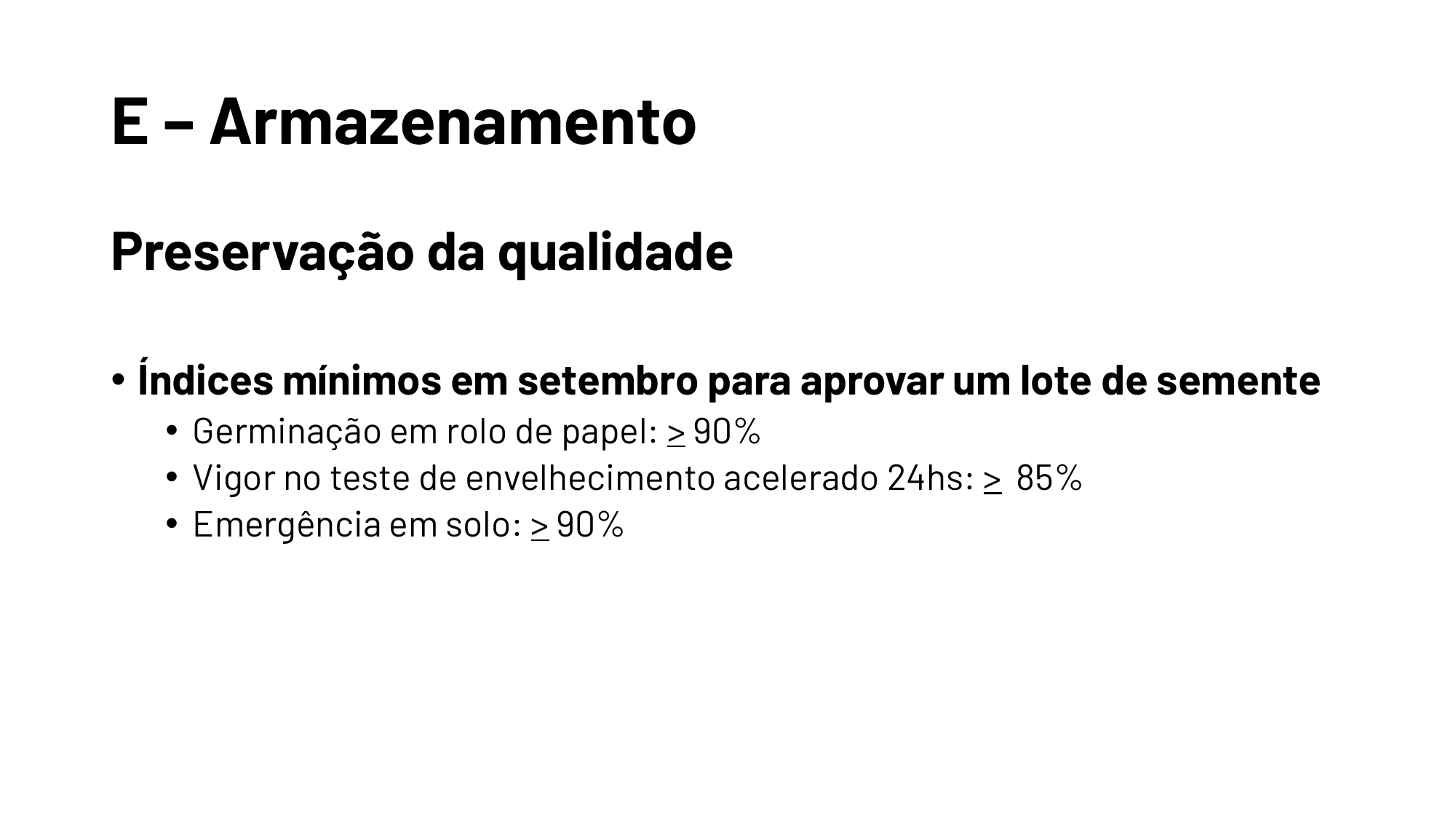

# E – Armazenamento
Preservação da qualidade

Índices mínimos em setembro para aprovar um lote de semente
Germinação em rolo de papel: > 90%
Vigor no teste de envelhecimento acelerado 24hs: >  85%
Emergência em solo: > 90%